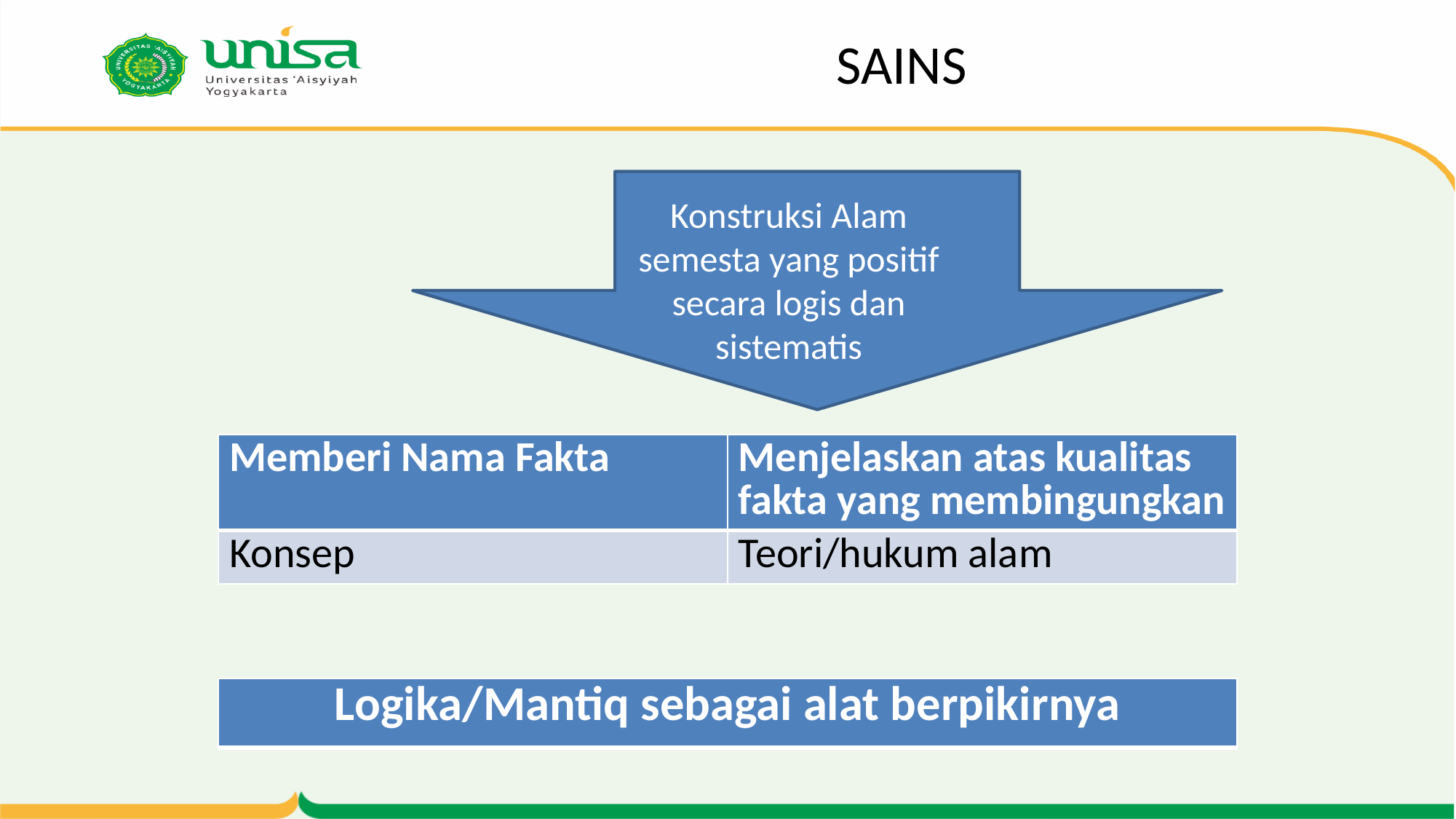

SAINS
Konstruksi Alam semesta yang positif secara logis dan sistematis
| Memberi Nama Fakta | Menjelaskan atas kualitas fakta yang membingungkan |
| --- | --- |
| Konsep | Teori/hukum alam |
| Logika/Mantiq sebagai alat berpikirnya |
| --- |